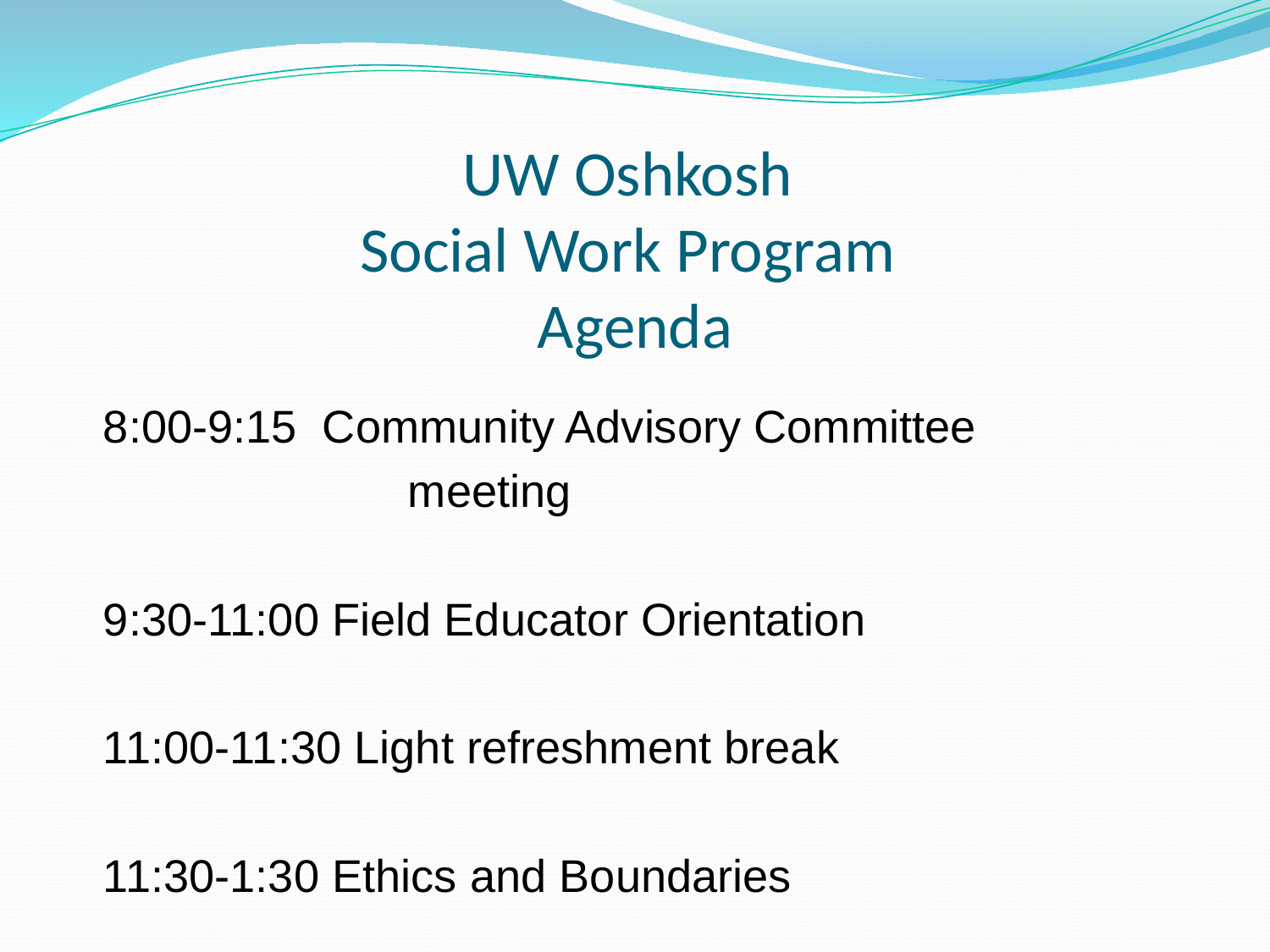

# UW Oshkosh
Social Work Program
Agenda

8:00-9:15  Community Advisory Committee
                        meeting

9:30-11:00 Field Educator Orientation

11:00-11:30 Light refreshment break

11:30-1:30 Ethics and Boundaries